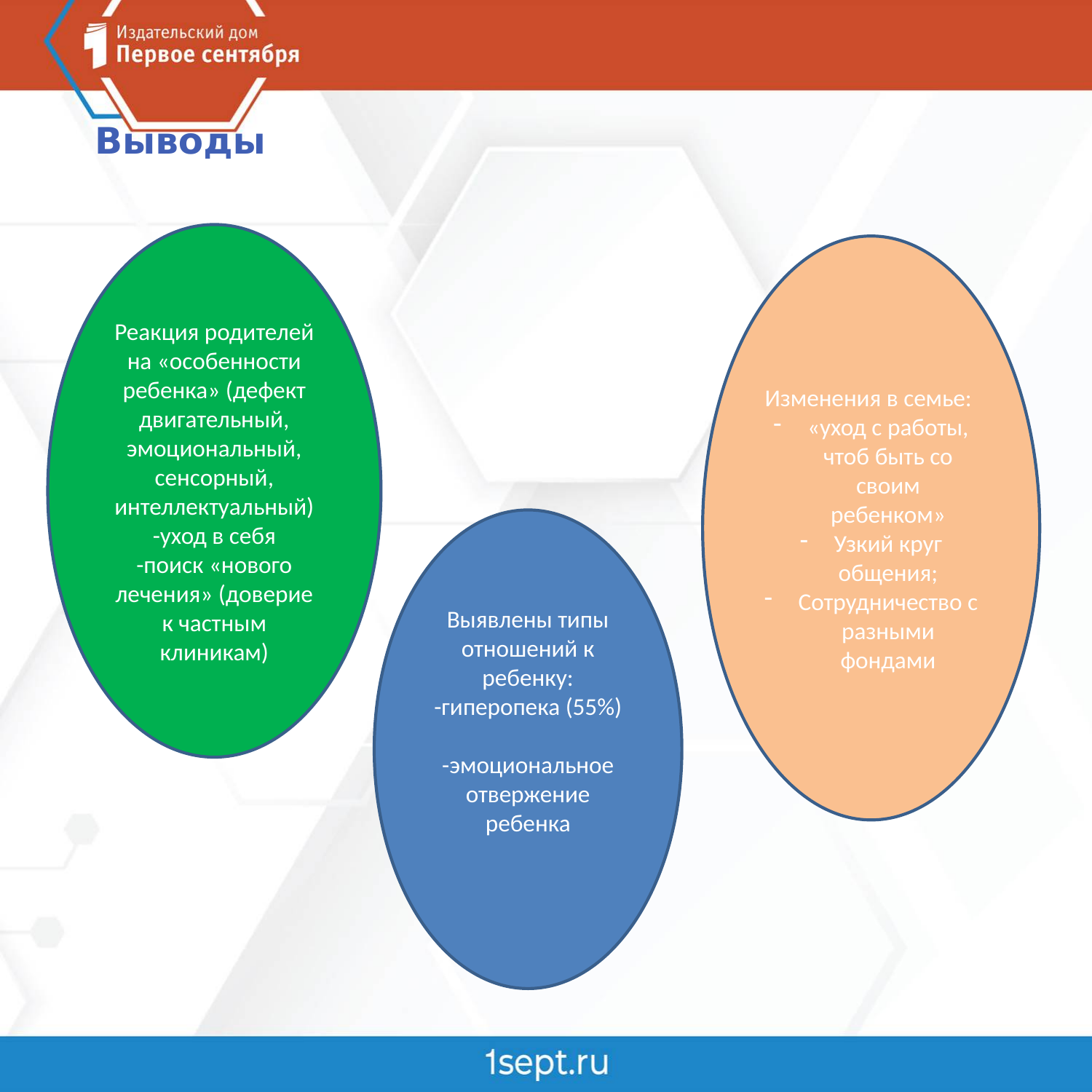

Выводы
Реакция родителей на «особенности ребенка» (дефект двигательный, эмоциональный, сенсорный, интеллектуальный)
-уход в себя
-поиск «нового лечения» (доверие к частным клиникам)
Изменения в семье:
«уход с работы, чтоб быть со своим ребенком»
Узкий круг общения;
Сотрудничество с разными фондами
Выявлены типы отношений к ребенку:
-гиперопека (55%)

-эмоциональное отвержение ребенка